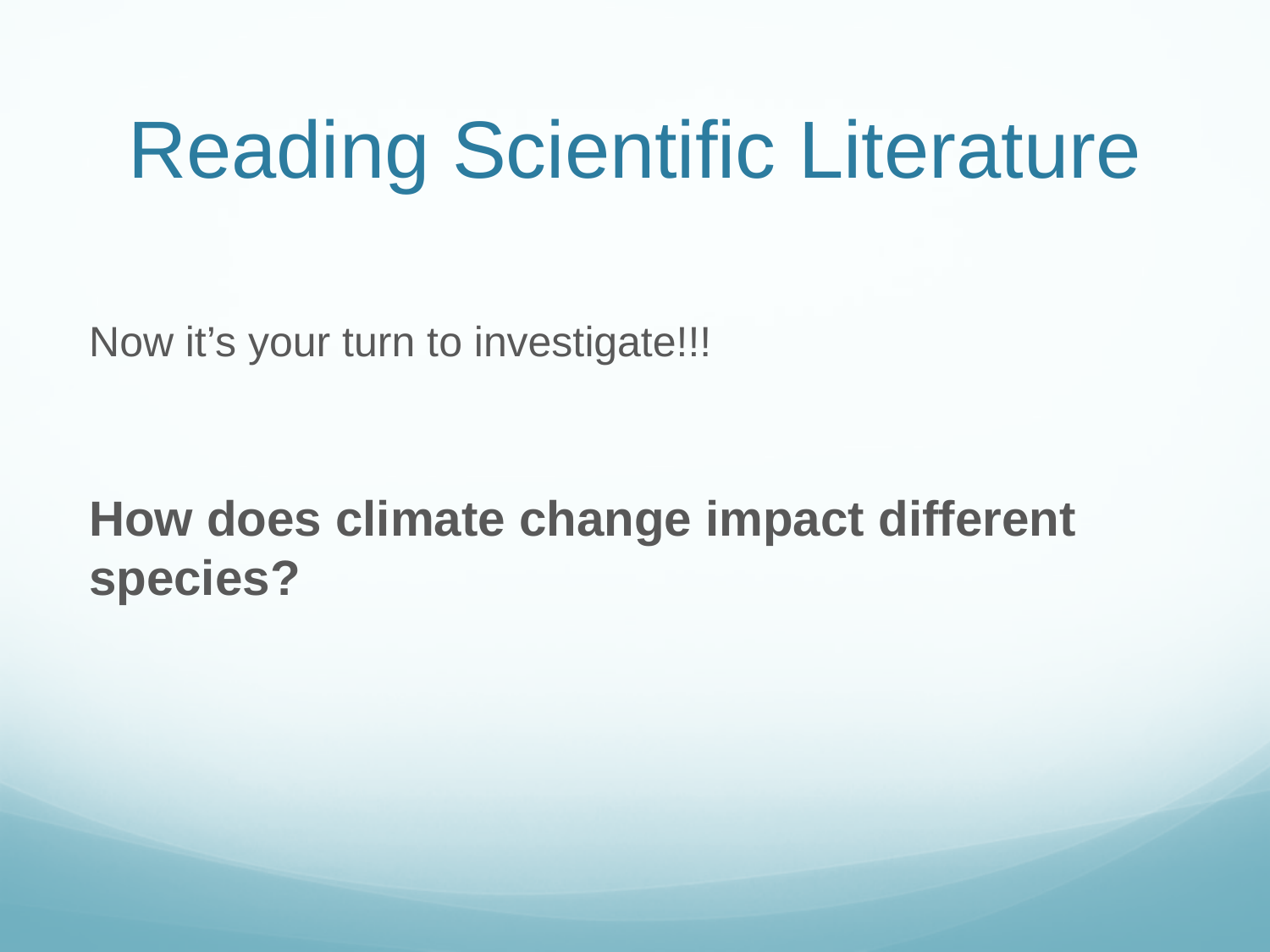

# Reading Scientific Literature

Now it’s your turn to investigate!!!

How does climate change impact different species?